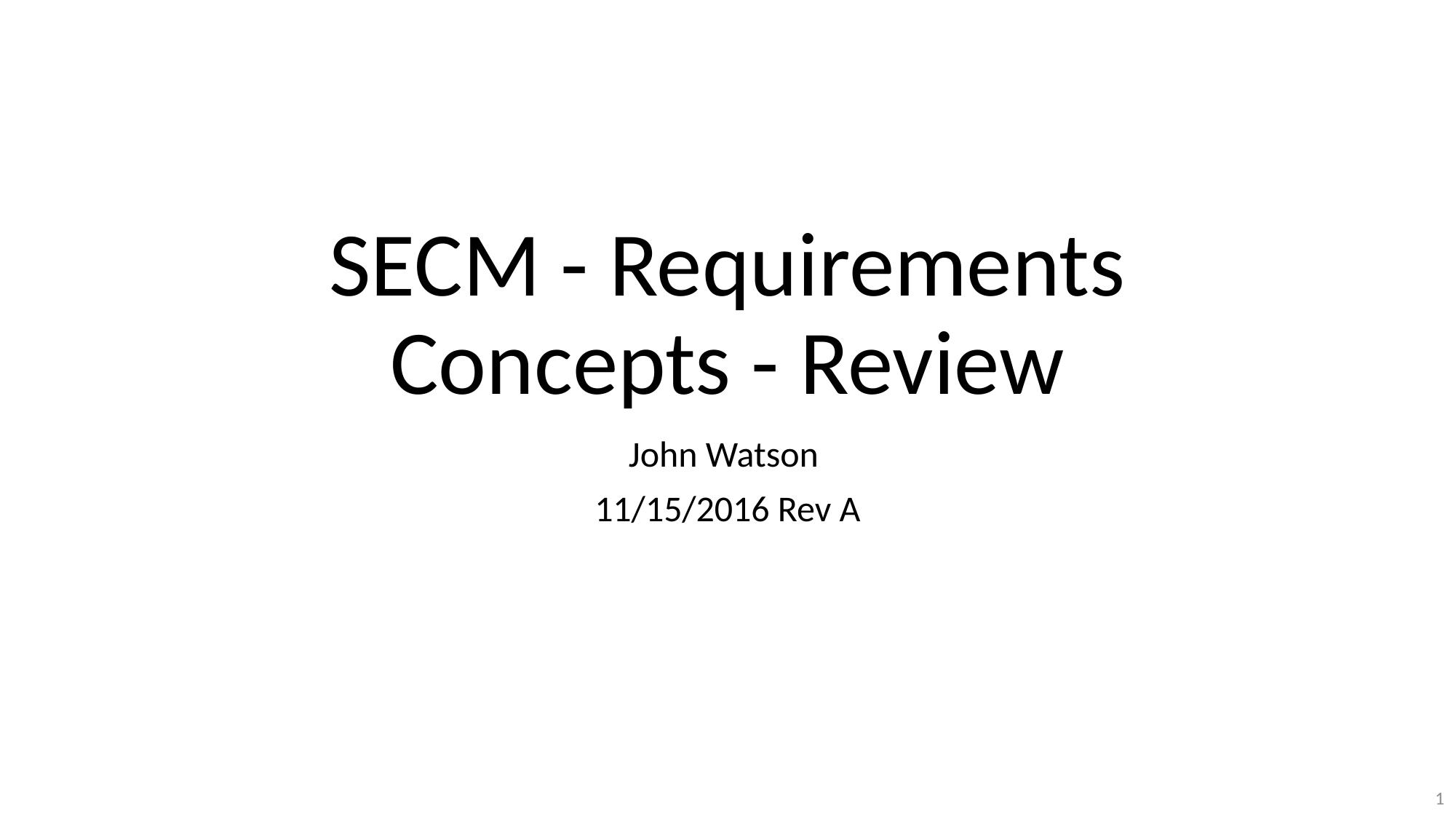

# SECM - Requirements Concepts - Review
John Watson
11/15/2016 Rev A
1